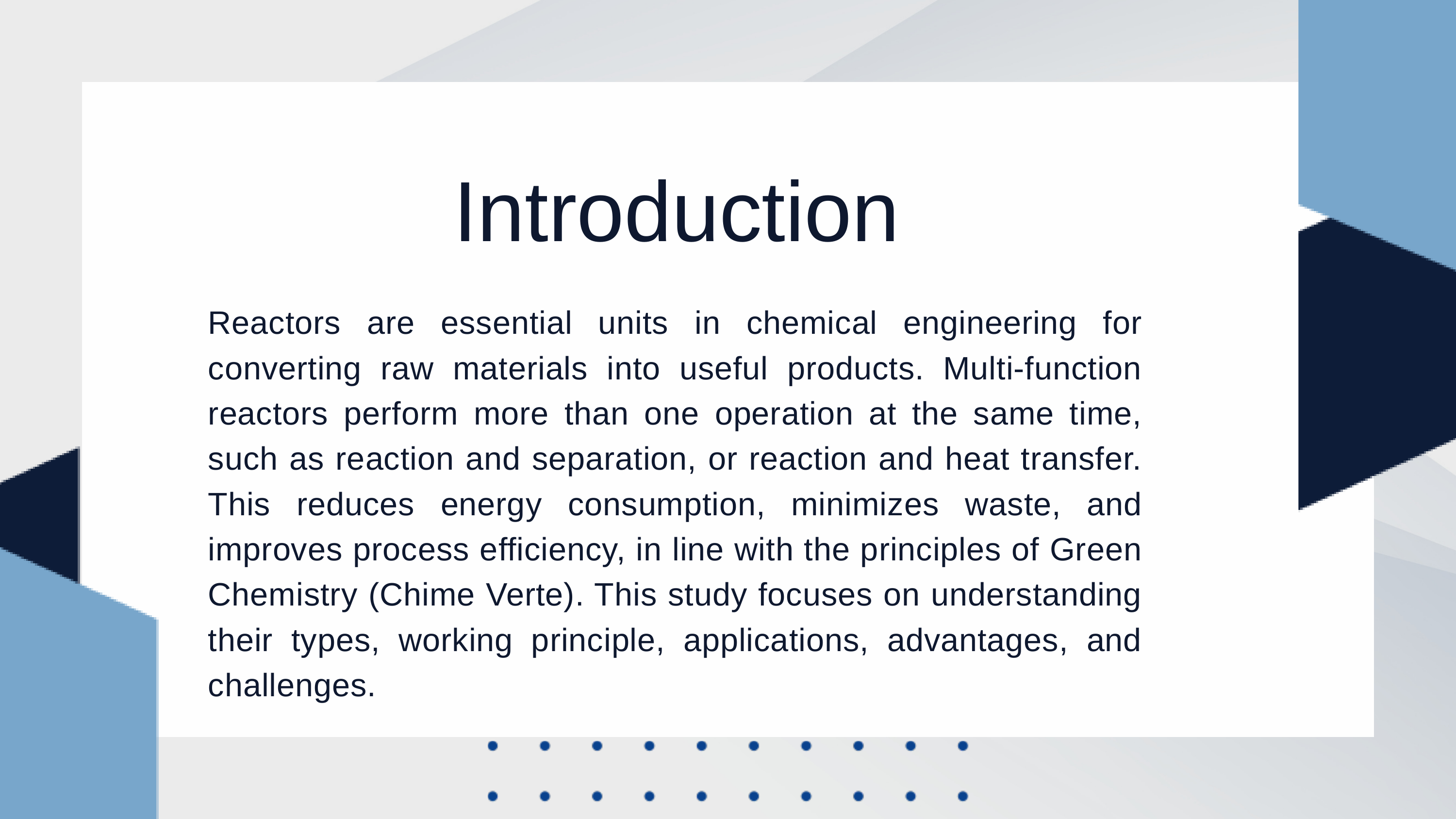

Introduction
Reactors are essential units in chemical engineering for converting raw materials into useful products. Multi-function reactors perform more than one operation at the same time, such as reaction and separation, or reaction and heat transfer. This reduces energy consumption, minimizes waste, and improves process efficiency, in line with the principles of Green Chemistry (Chime Verte). This study focuses on understanding their types, working principle, applications, advantages, and challenges.